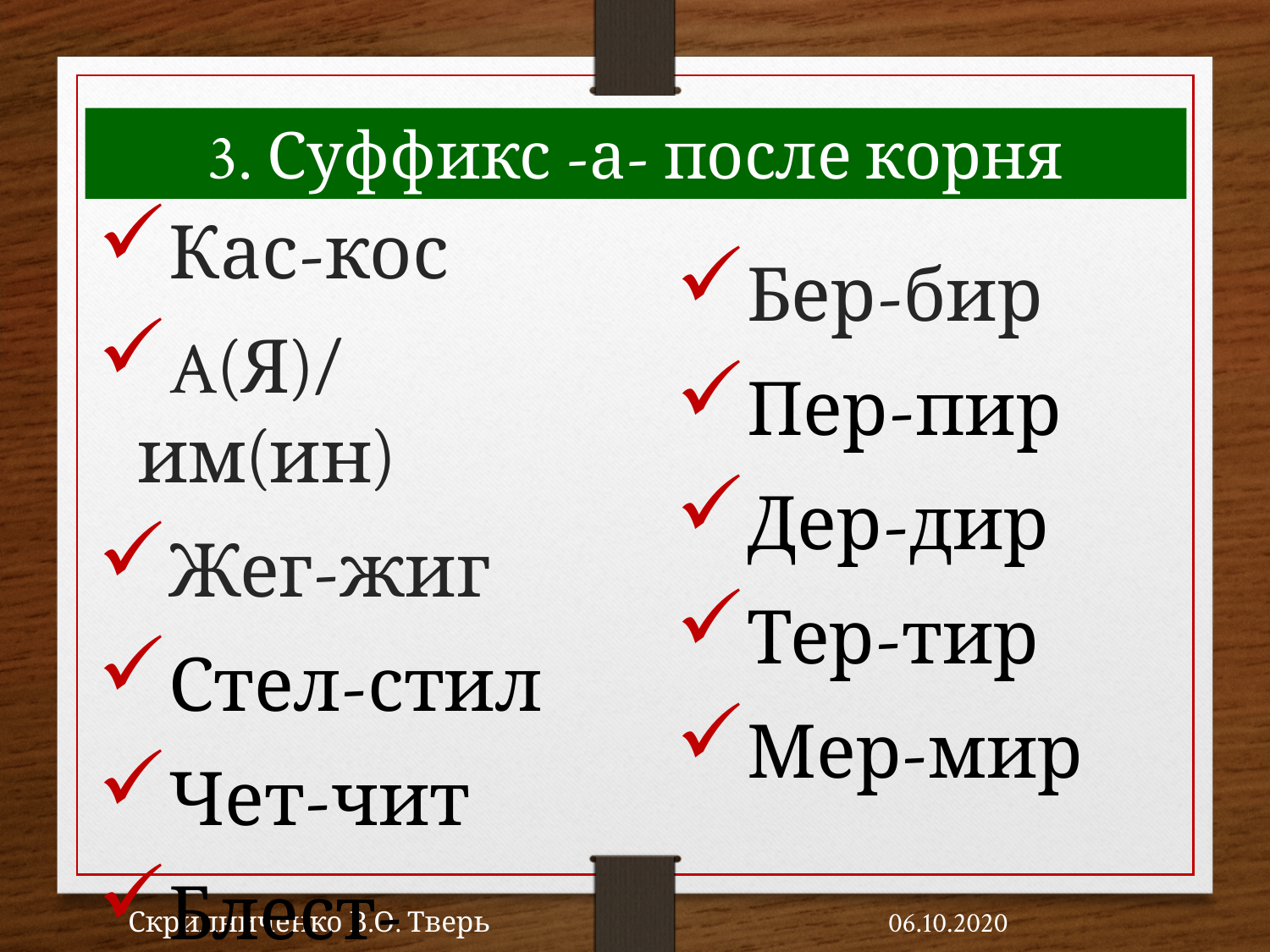

3. Суффикс -а- после корня
Кас-кос
A(Я)/им(ин)
Жег-жиг
Стел-стил
Чет-чит
Блест-блист
Бер-бир
Пер-пир
Дер-дир
Тер-тир
Мер-мир